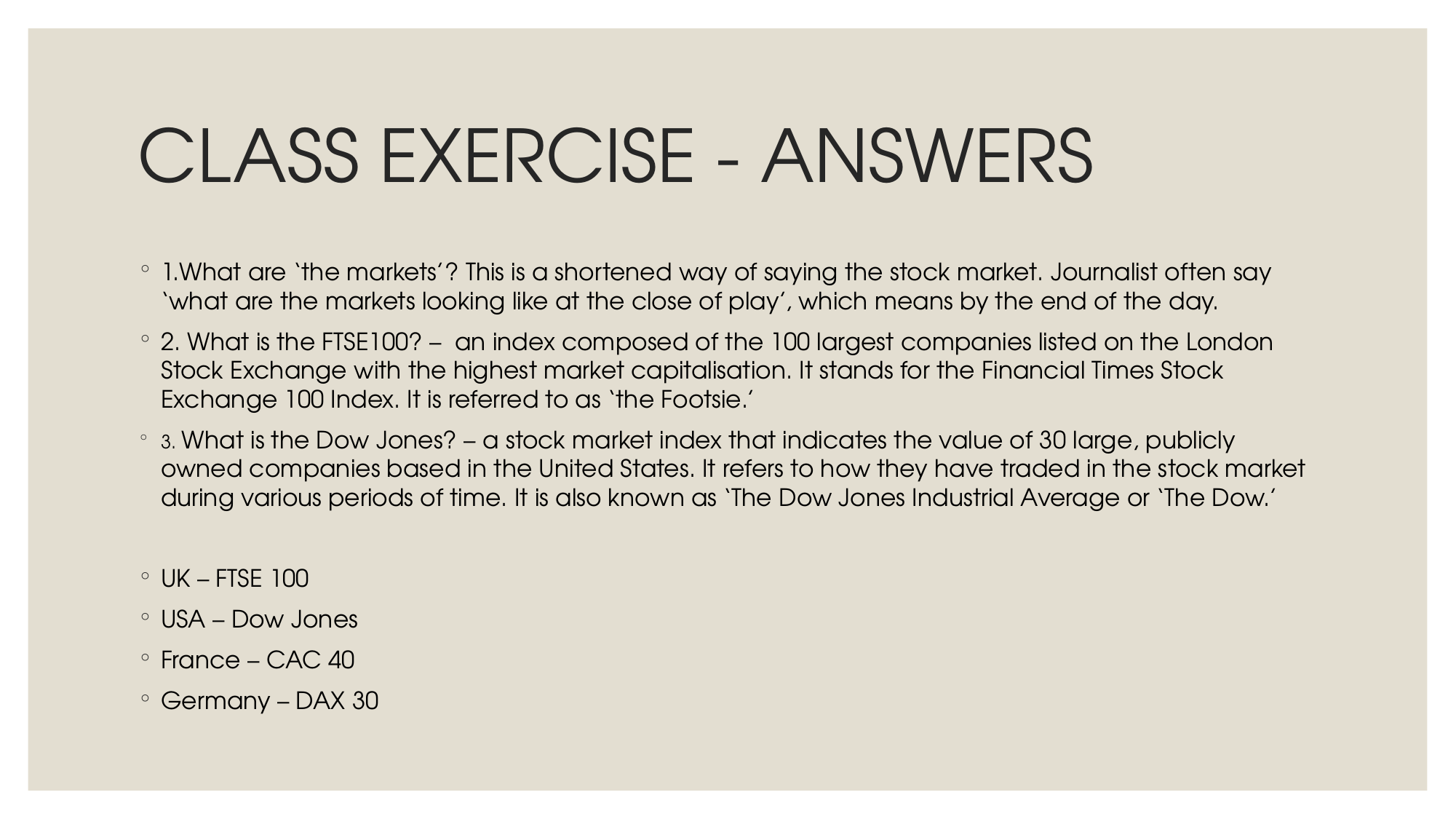

# CLASS EXERCISE - ANSWERS
1.What are ‘the markets’? This is a shortened way of saying the stock market. Journalist often say ‘what are the markets looking like at the close of play’, which means by the end of the day.
2. What is the FTSE100? –  an index composed of the 100 largest companies listed on the London Stock Exchange with the highest market capitalisation. It stands for the Financial Times Stock Exchange 100 Index. It is referred to as ‘the Footsie.’
3. What is the Dow Jones? – a stock market index that indicates the value of 30 large, publicly owned companies based in the United States. It refers to how they have traded in the stock market during various periods of time. It is also known as ‘The Dow Jones Industrial Average or ‘The Dow.’

UK – FTSE 100
USA – Dow Jones
France – CAC 40
Germany – DAX 30